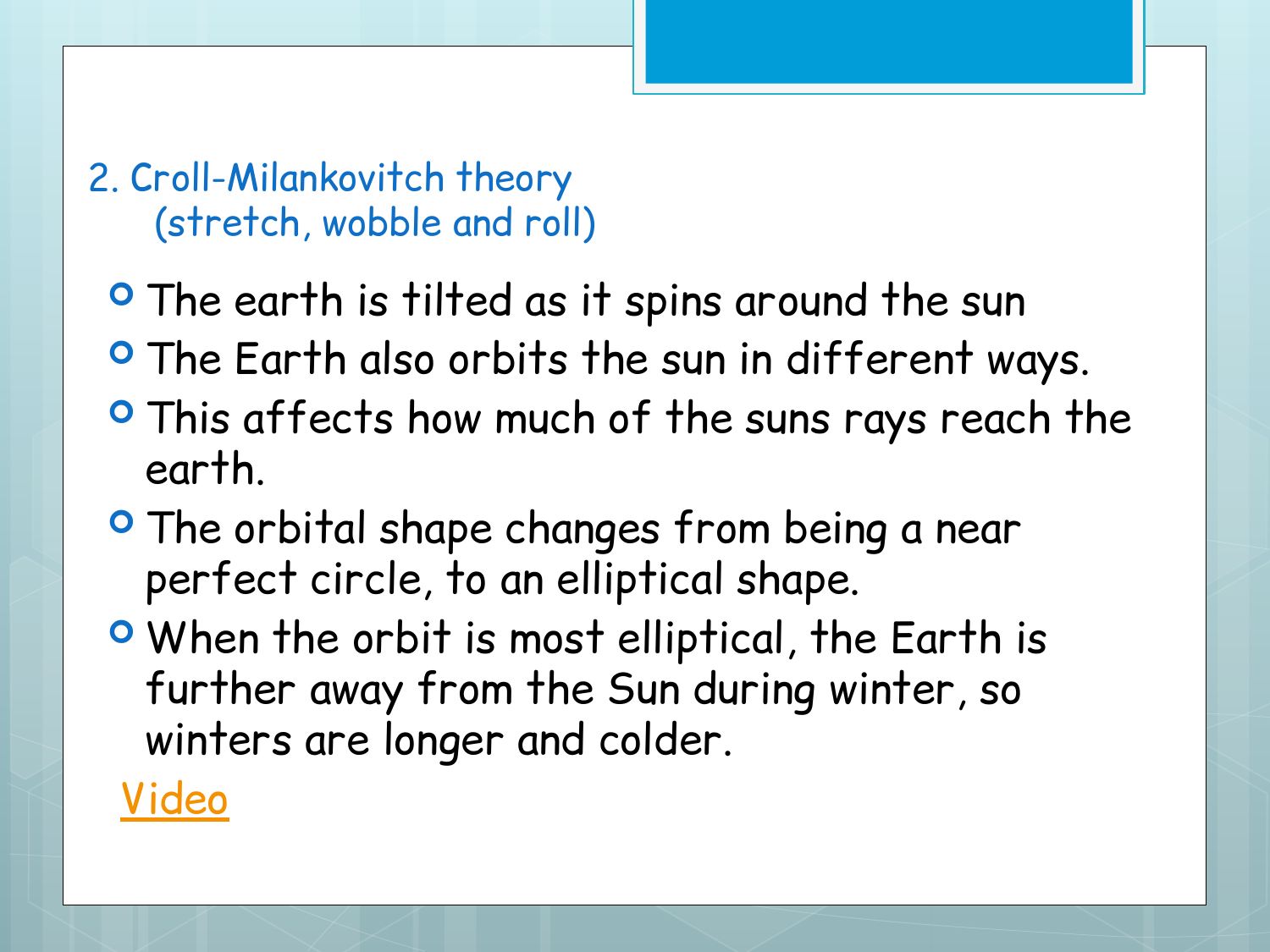

# 2. Croll-Milankovitch theory (stretch, wobble and roll)
The earth is tilted as it spins around the sun
The Earth also orbits the sun in different ways.
This affects how much of the suns rays reach the earth.
The orbital shape changes from being a near perfect circle, to an elliptical shape.
When the orbit is most elliptical, the Earth is further away from the Sun during winter, so winters are longer and colder.
 Video